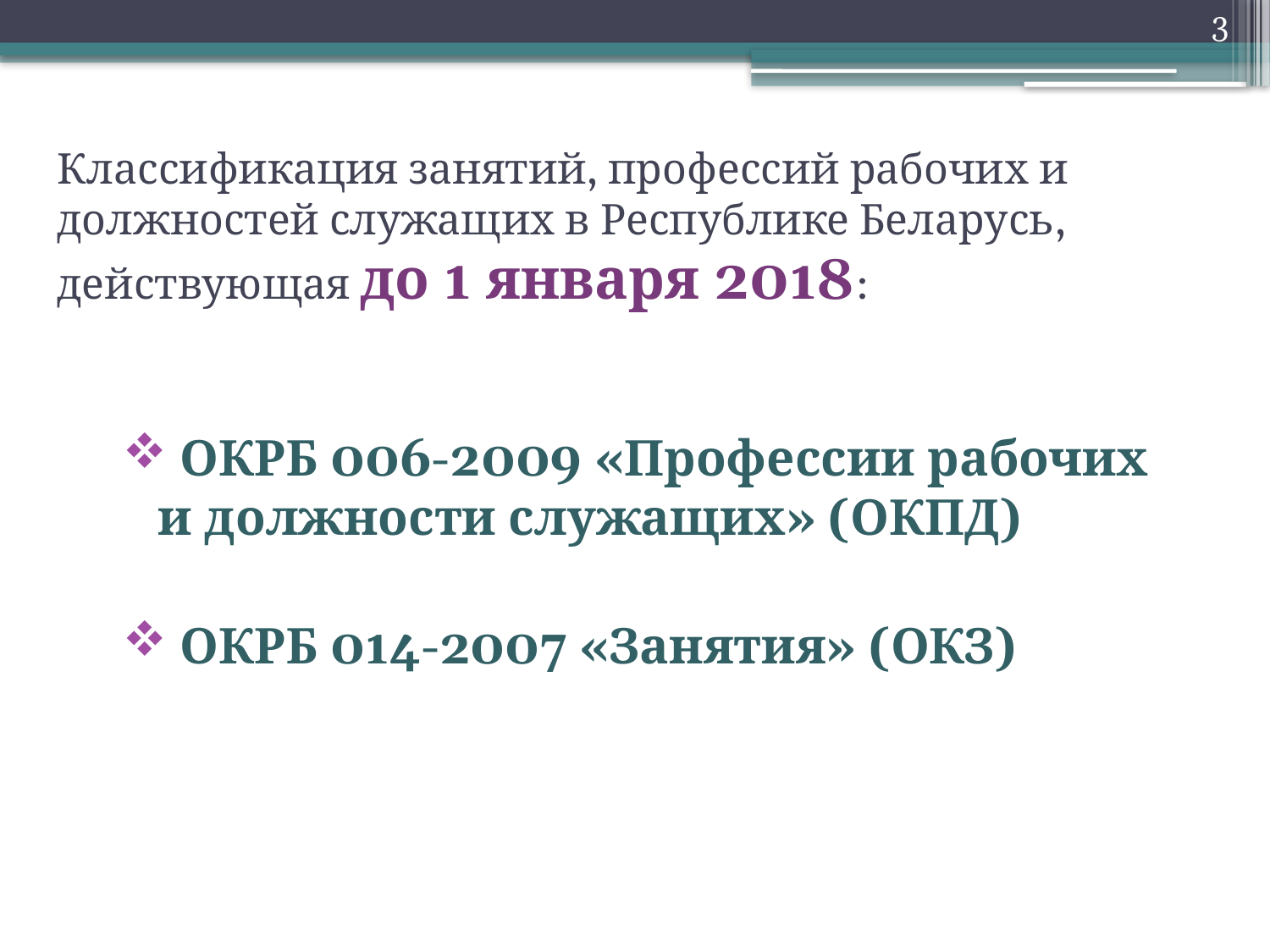

3
# Классификация занятий, профессий рабочих и должностей служащих в Республике Беларусь, действующая до 1 января 2018:

 ОКРБ 006-2009 «Профессии рабочих и должности служащих» (ОКПД)

 ОКРБ 014-2007 «Занятия» (ОКЗ)